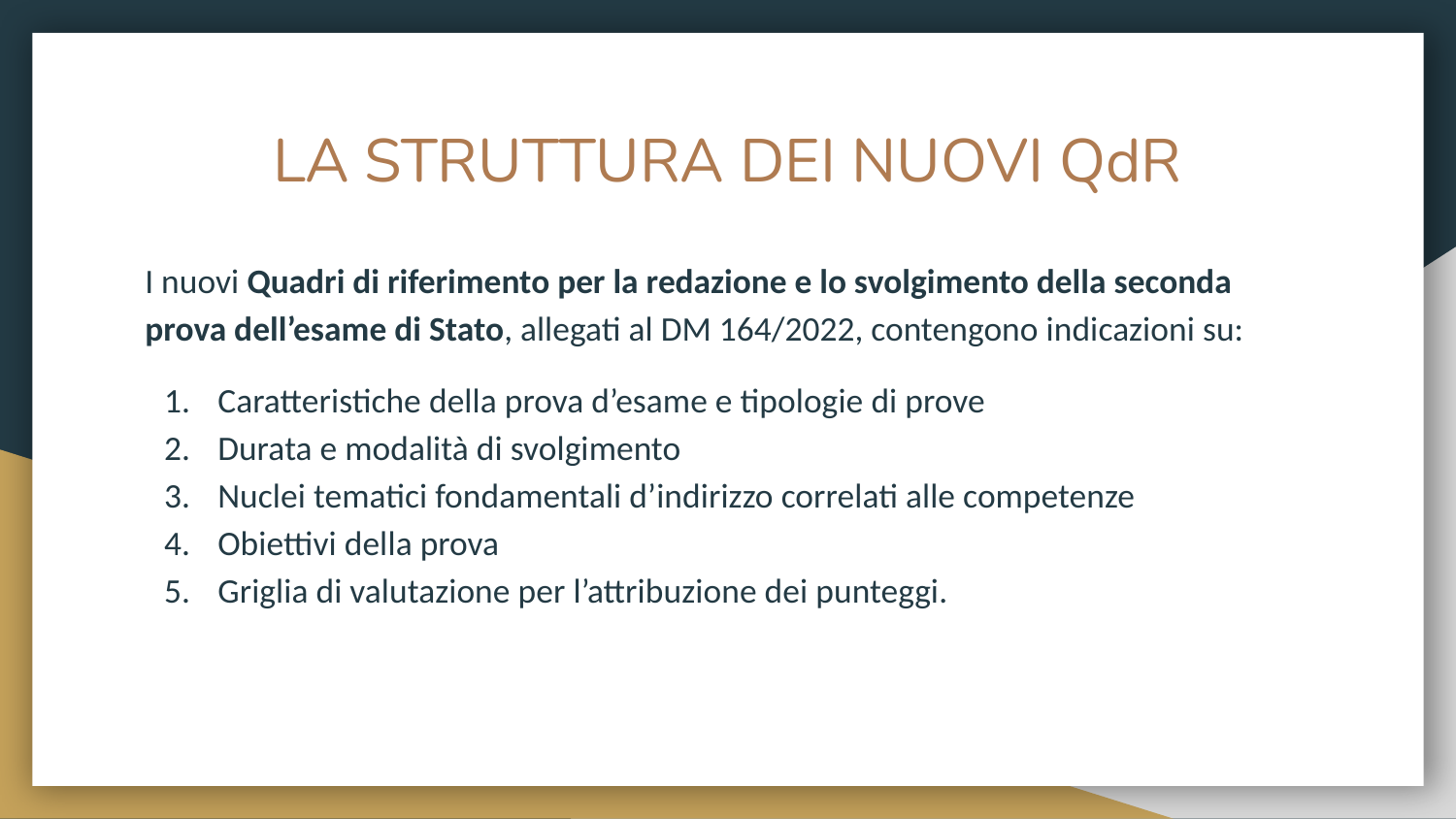

# LA STRUTTURA DEI NUOVI QdR
I nuovi Quadri di riferimento per la redazione e lo svolgimento della seconda prova dell’esame di Stato, allegati al DM 164/2022, contengono indicazioni su:
Caratteristiche della prova d’esame e tipologie di prove
Durata e modalità di svolgimento
Nuclei tematici fondamentali d’indirizzo correlati alle competenze
Obiettivi della prova
Griglia di valutazione per l’attribuzione dei punteggi.